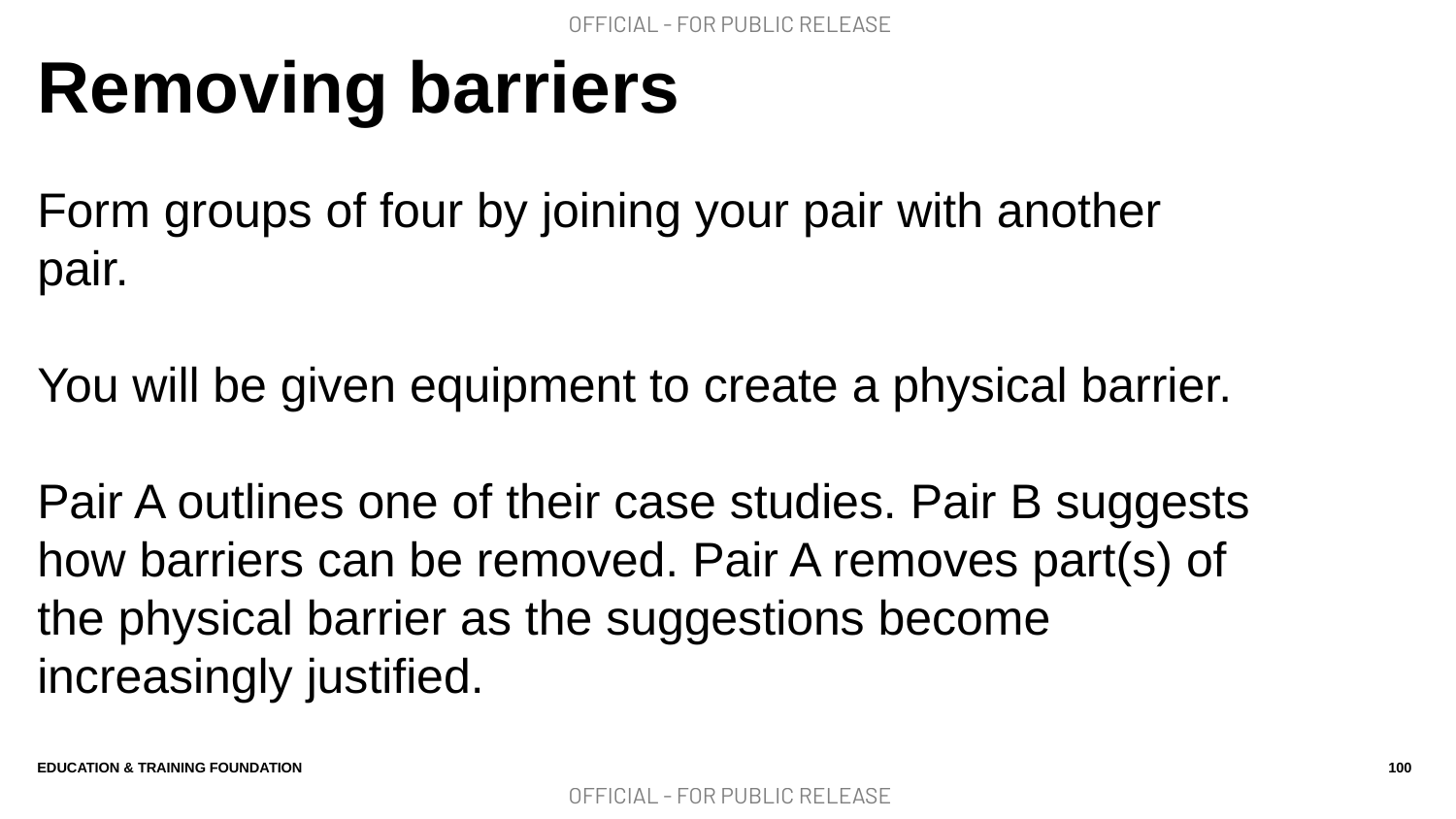

# Removing barriers
Form groups of four by joining your pair with another pair.

You will be given equipment to create a physical barrier.

Pair A outlines one of their case studies. Pair B suggests how barriers can be removed. Pair A removes part(s) of the physical barrier as the suggestions become increasingly justified.
Education & Training Foundation
100